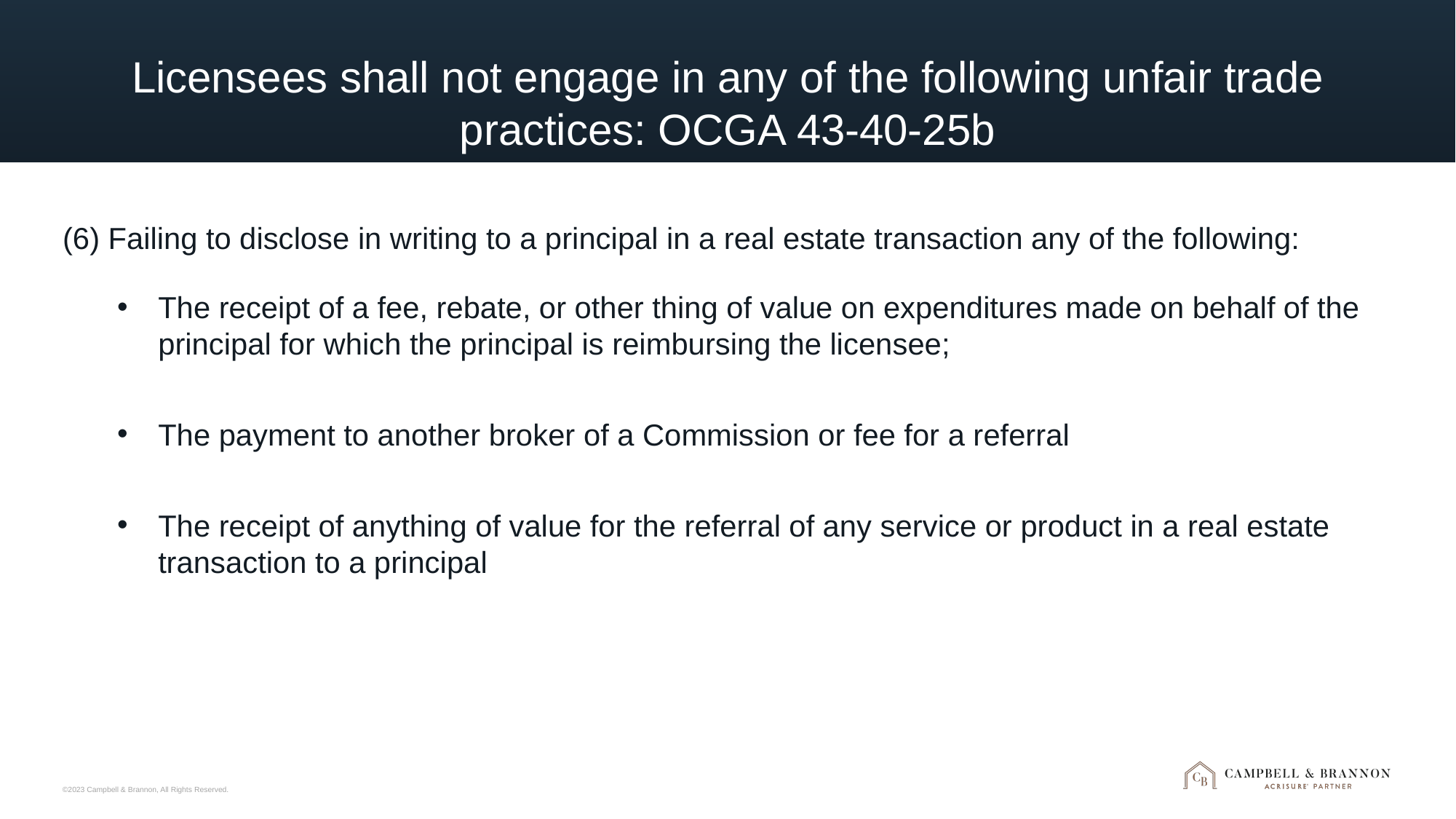

# Licensees shall not engage in any of the following unfair trade practices: OCGA 43-40-25b

(6) Failing to disclose in writing to a principal in a real estate transaction any of the following:

The receipt of a fee, rebate, or other thing of value on expenditures made on behalf of the principal for which the principal is reimbursing the licensee;

The payment to another broker of a Commission or fee for a referral

The receipt of anything of value for the referral of any service or product in a real estate transaction to a principal